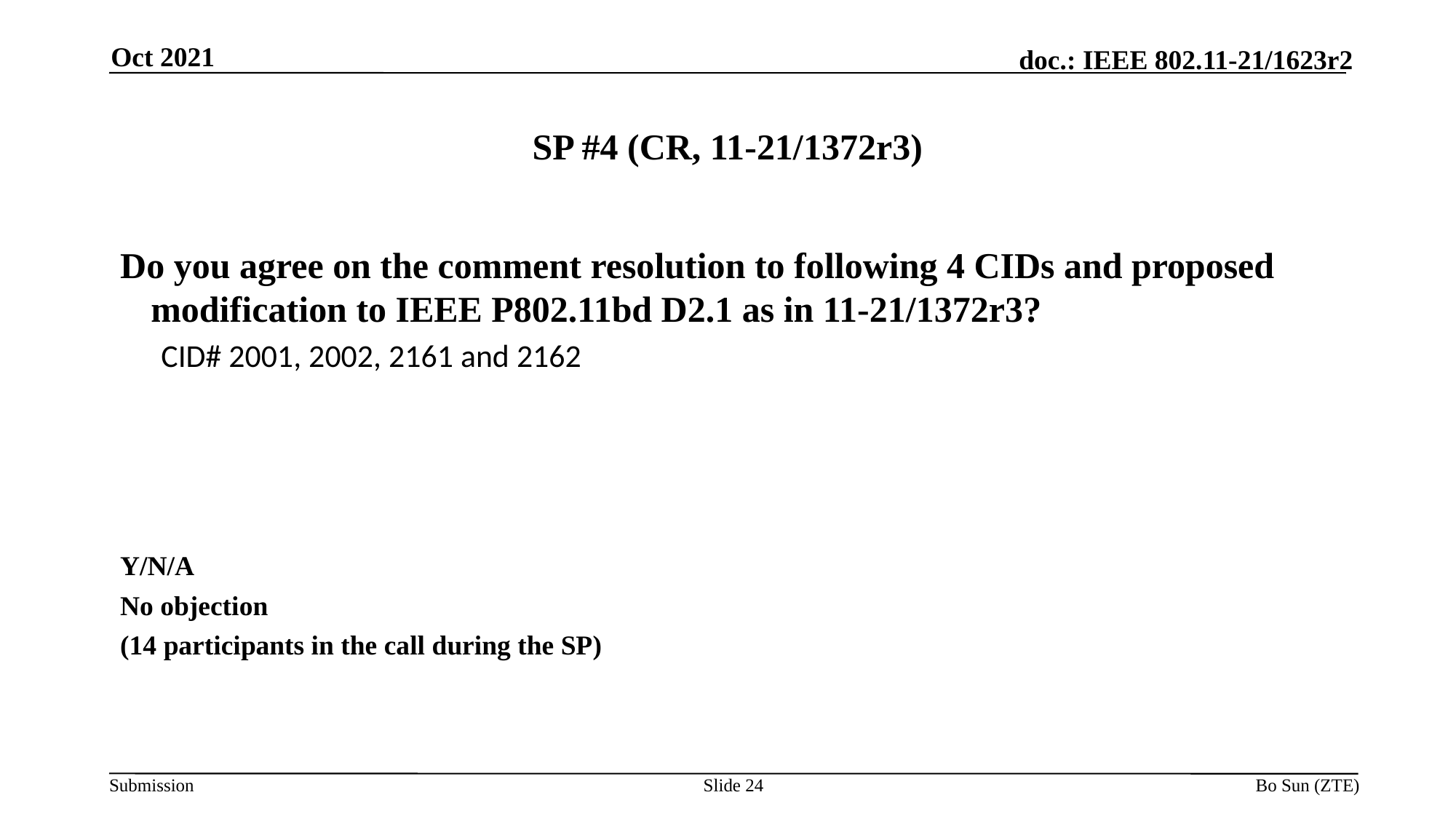

Oct 2021
# SP #4 (CR, 11-21/1372r3)
Do you agree on the comment resolution to following 4 CIDs and proposed modification to IEEE P802.11bd D2.1 as in 11-21/1372r3?
CID# 2001, 2002, 2161 and 2162

Y/N/A
No objection
(14 participants in the call during the SP)

Slide 24
Bo Sun (ZTE)